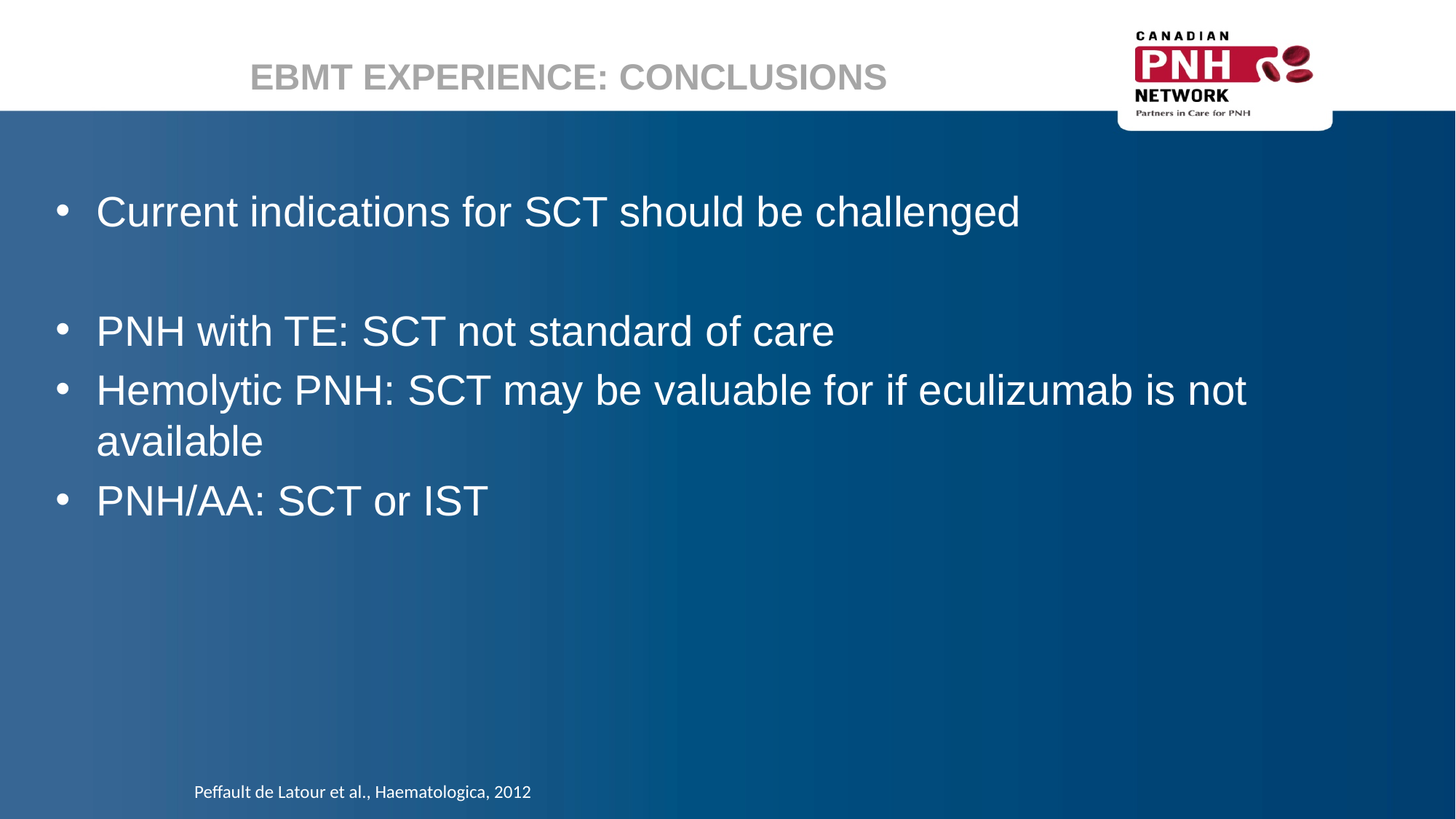

EBMT EXPERIENCE: CONCLUSIONS
Current indications for SCT should be challenged

PNH with TE: SCT not standard of care
Hemolytic PNH: SCT may be valuable for if eculizumab is not available
PNH/AA: SCT or IST

Peffault de Latour et al., Haematologica, 2012